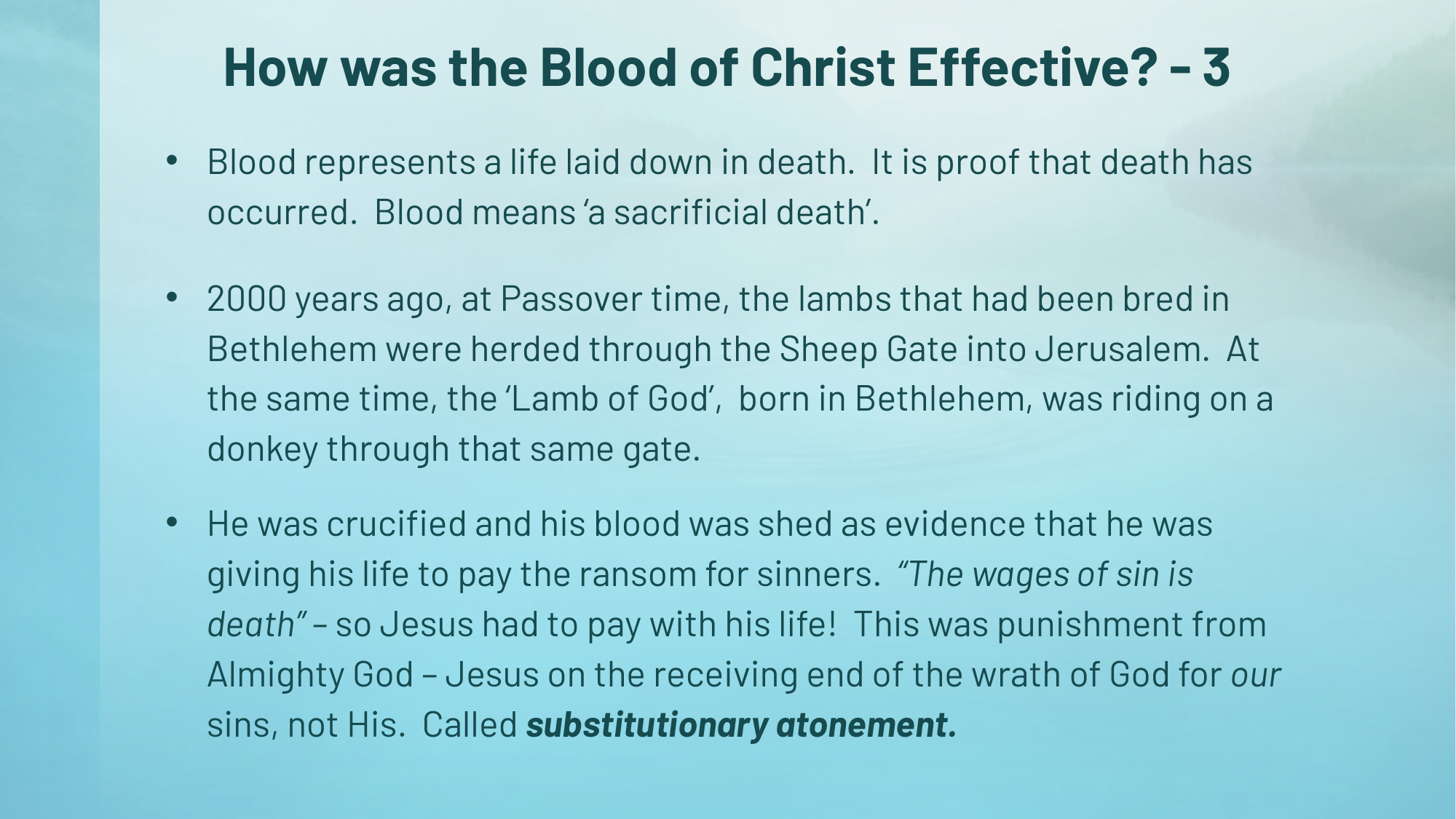

# How was the Blood of Christ Effective? - 3
Blood represents a life laid down in death.  It is proof that death has occurred.  Blood means ‘a sacrificial death’.
2000 years ago, at Passover time, the lambs that had been bred in Bethlehem were herded through the Sheep Gate into Jerusalem.  At the same time, the ‘Lamb of God’,  born in Bethlehem, was riding on a donkey through that same gate.
He was crucified and his blood was shed as evidence that he was giving his life to pay the ransom for sinners.  “The wages of sin is death” – so Jesus had to pay with his life!  This was punishment from Almighty God – Jesus on the receiving end of the wrath of God for our sins, not His.  Called substitutionary atonement.